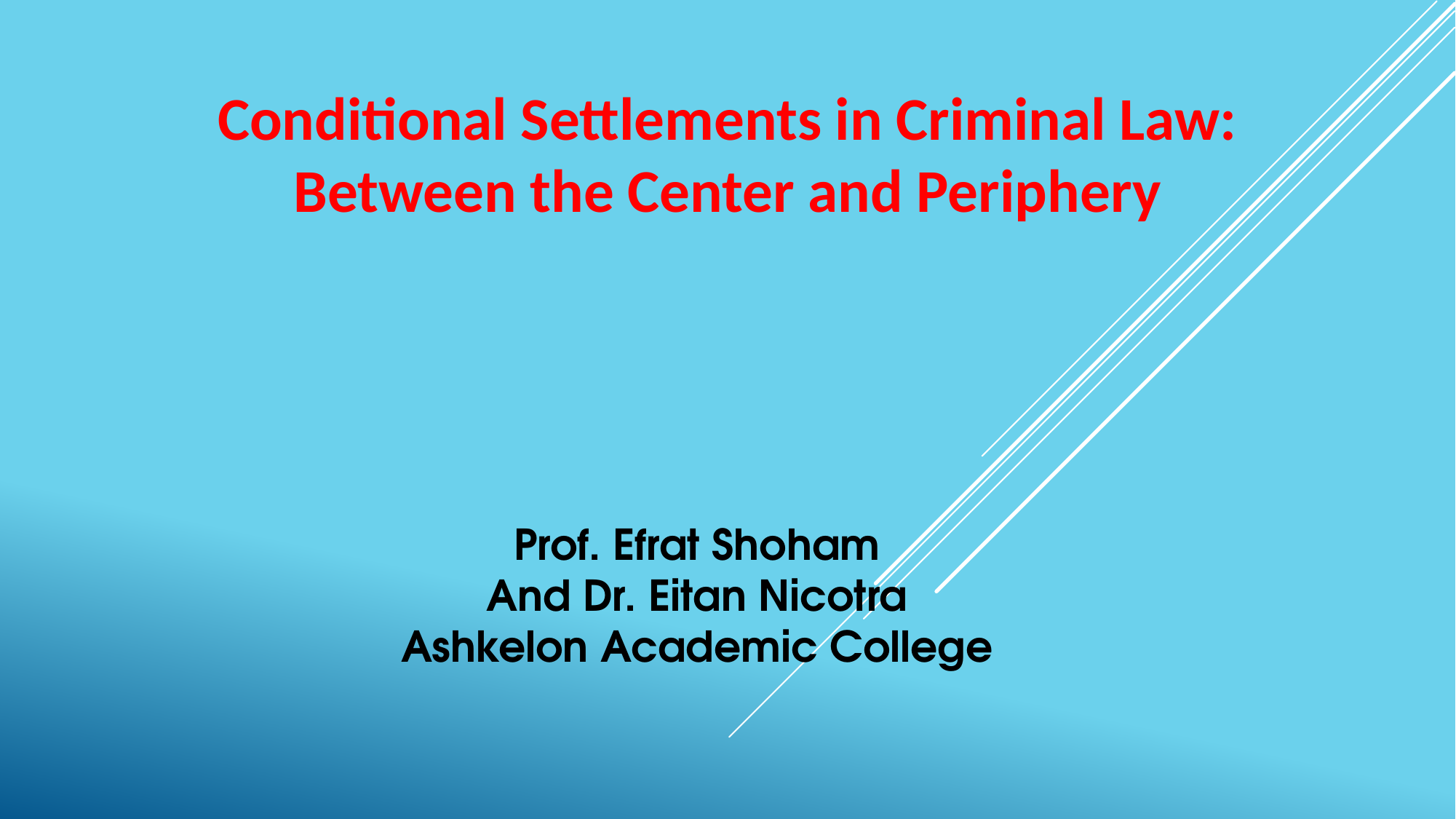

Conditional Settlements in Criminal Law:
Between the Center and Periphery
Prof. Efrat Shoham
And Dr. Eitan Nicotra
Ashkelon Academic College